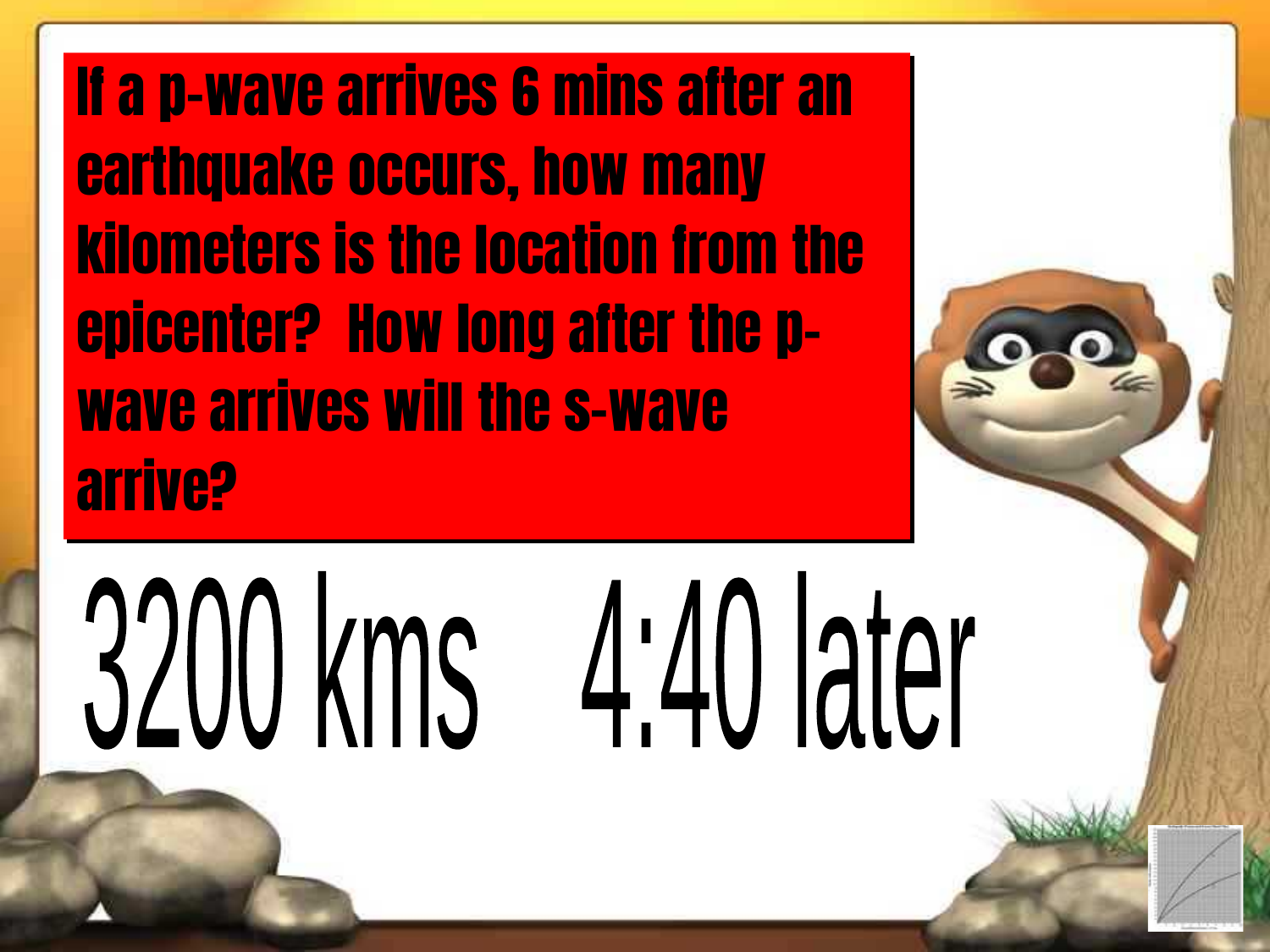

If a p-wave arrives 6 mins after an
earthquake occurs, how many
kilometers is the location from the
epicenter?  How long after the p-
wave arrives will the s-wave
arrive?

3200 kms
4:40 later